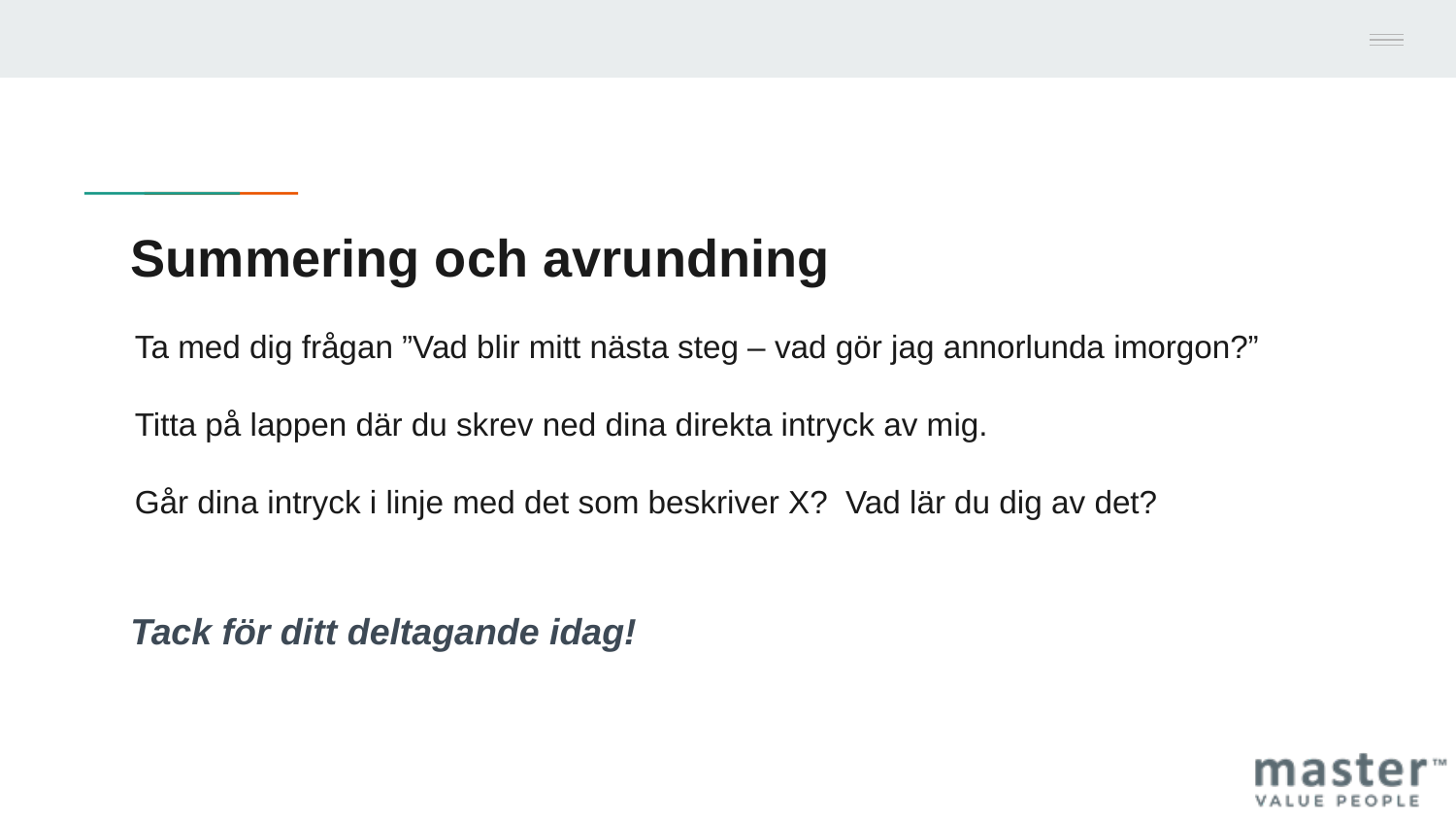

# Summering och avrundning
Ta med dig frågan ”Vad blir mitt nästa steg – vad gör jag annorlunda imorgon?”

Titta på lappen där du skrev ned dina direkta intryck av mig.

Går dina intryck i linje med det som beskriver X?  Vad lär du dig av det?

Tack för ditt deltagande idag!